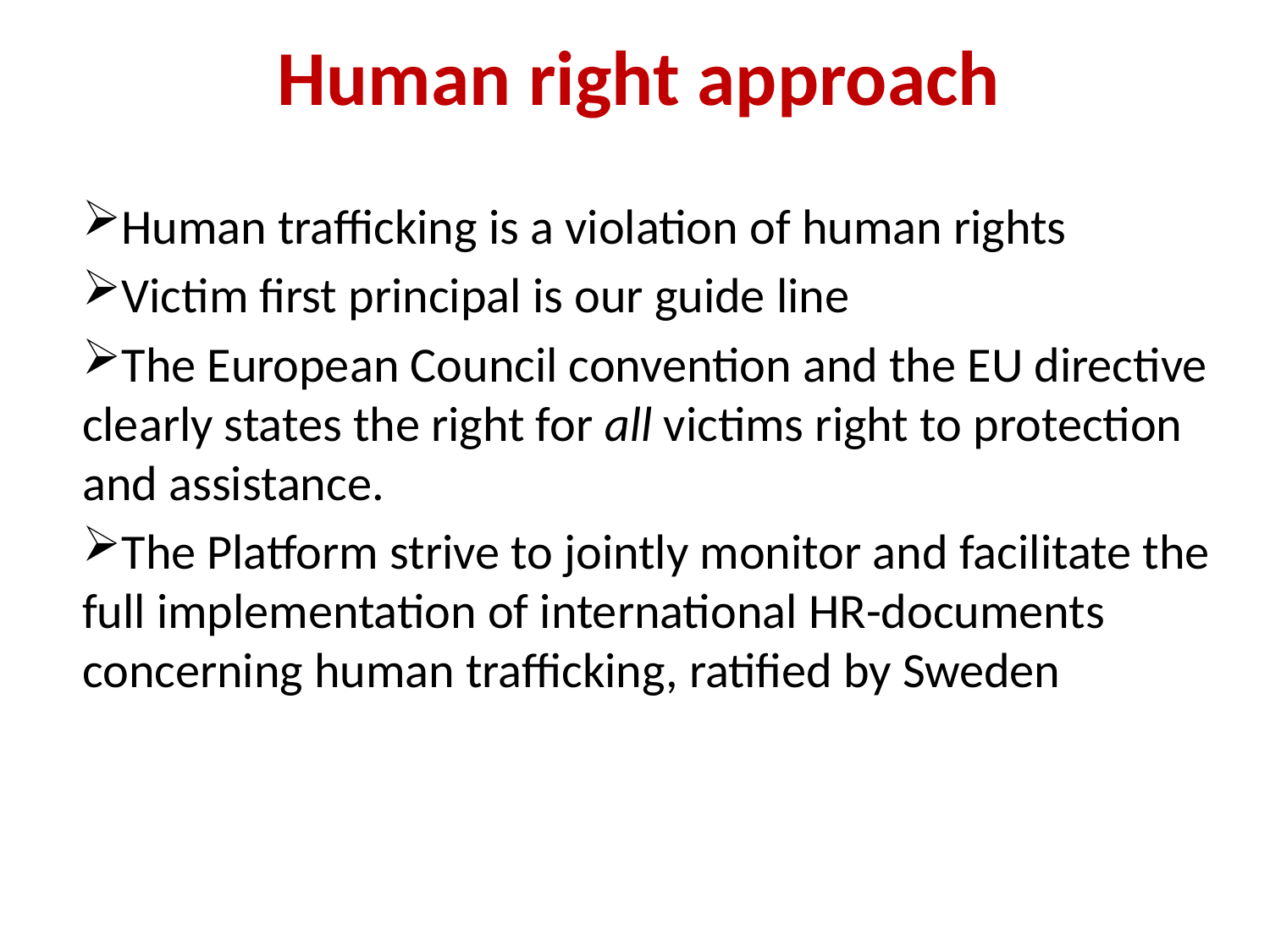

# Human right approach
Human trafficking is a violation of human rights
Victim first principal is our guide line
The European Council convention and the EU directive clearly states the right for all victims right to protection and assistance.
The Platform strive to jointly monitor and facilitate the full implementation of international HR-documents concerning human trafficking, ratified by Sweden